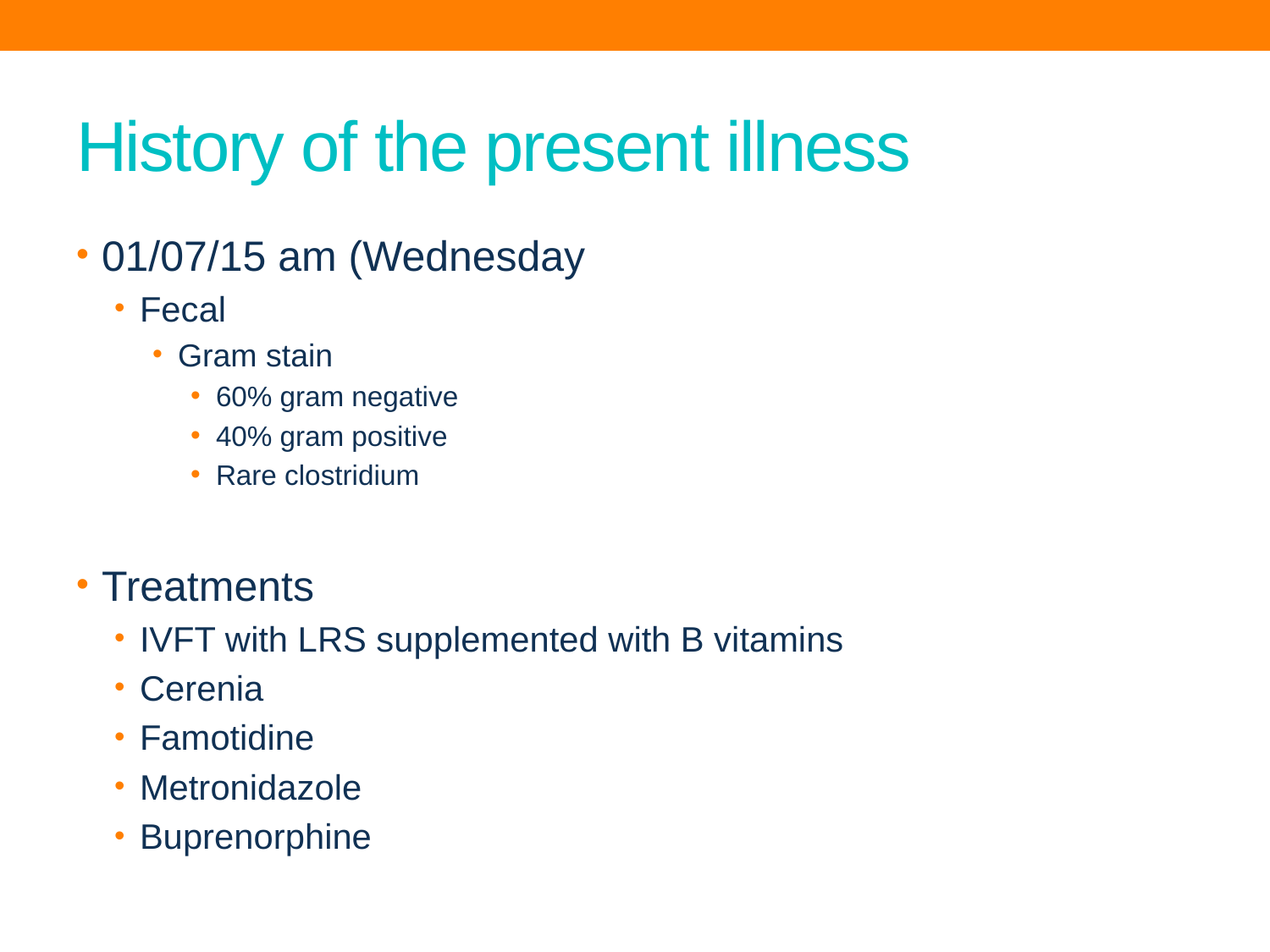

# History of the present illness
01/07/15 am (Wednesday
Fecal
Gram stain
60% gram negative
40% gram positive
Rare clostridium

Treatments
IVFT with LRS supplemented with B vitamins
Cerenia
Famotidine
Metronidazole
Buprenorphine